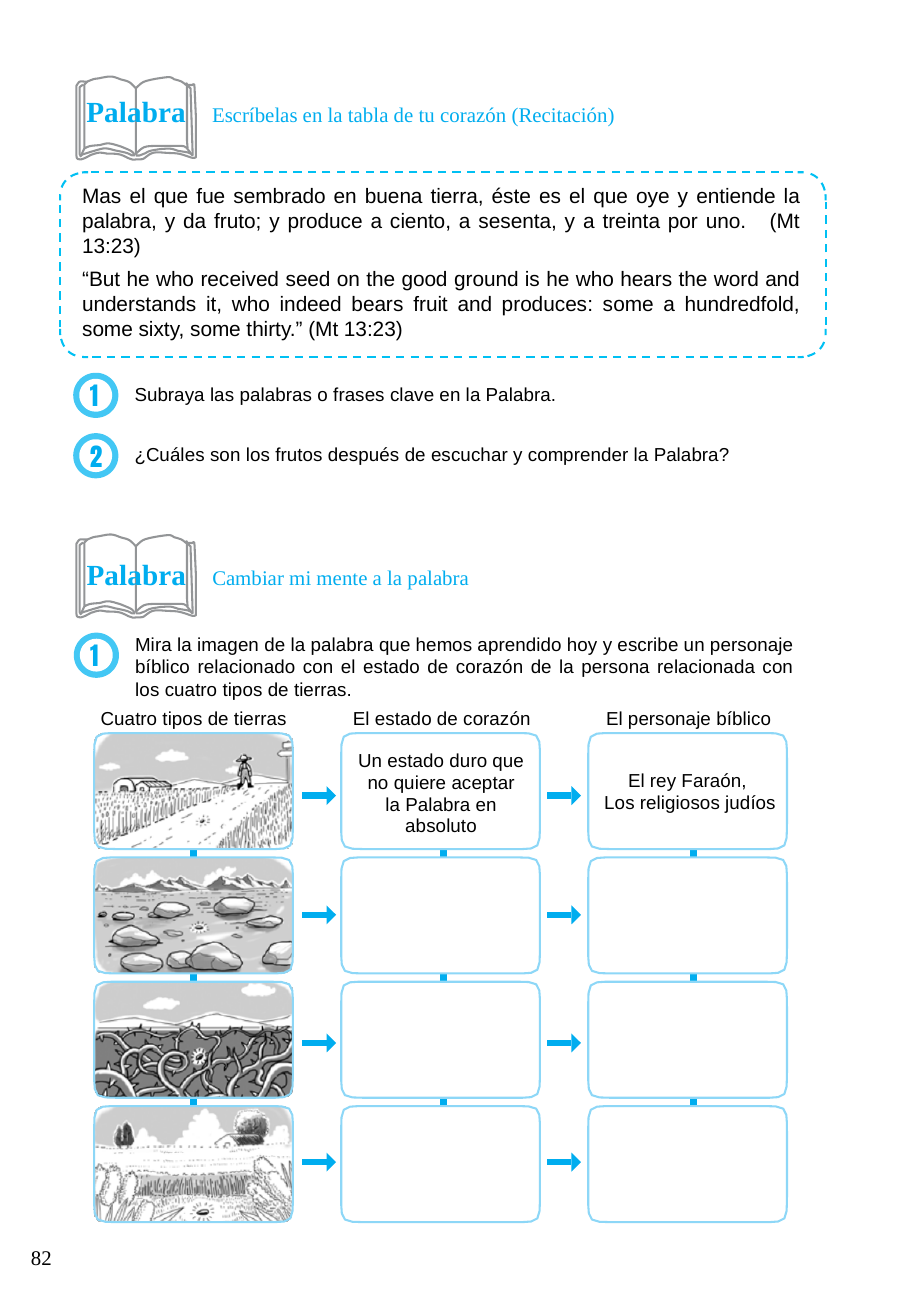

Palabra     Escríbelas en la tabla de tu corazón (Recitación)

Mas el que fue sembrado en buena tierra, éste es el que oye y entiende la palabra, y da fruto; y produce a ciento, a sesenta, y a treinta por uno.   (Mt 13:23)

“But he who received seed on the good ground is he who hears the word and understands it, who indeed bears fruit and produces: some a hundredfold, some sixty, some thirty.” (Mt 13:23)

Subraya las palabras o frases clave en la Palabra.
1

¿Cuáles son los frutos después de escuchar y comprender la Palabra?
2

Palabra     Cambiar mi mente a la palabra

Mira la imagen de la palabra que hemos aprendido hoy y escribe un personaje bíblico relacionado con el estado de corazón de la persona relacionada con los cuatro tipos de tierras.

1
El estado de corazón
El personaje bíblico
Cuatro tipos de tierras

Un estado duro que no quiere aceptar la Palabra en absoluto
El rey Faraón,
Los religiosos judíos

82